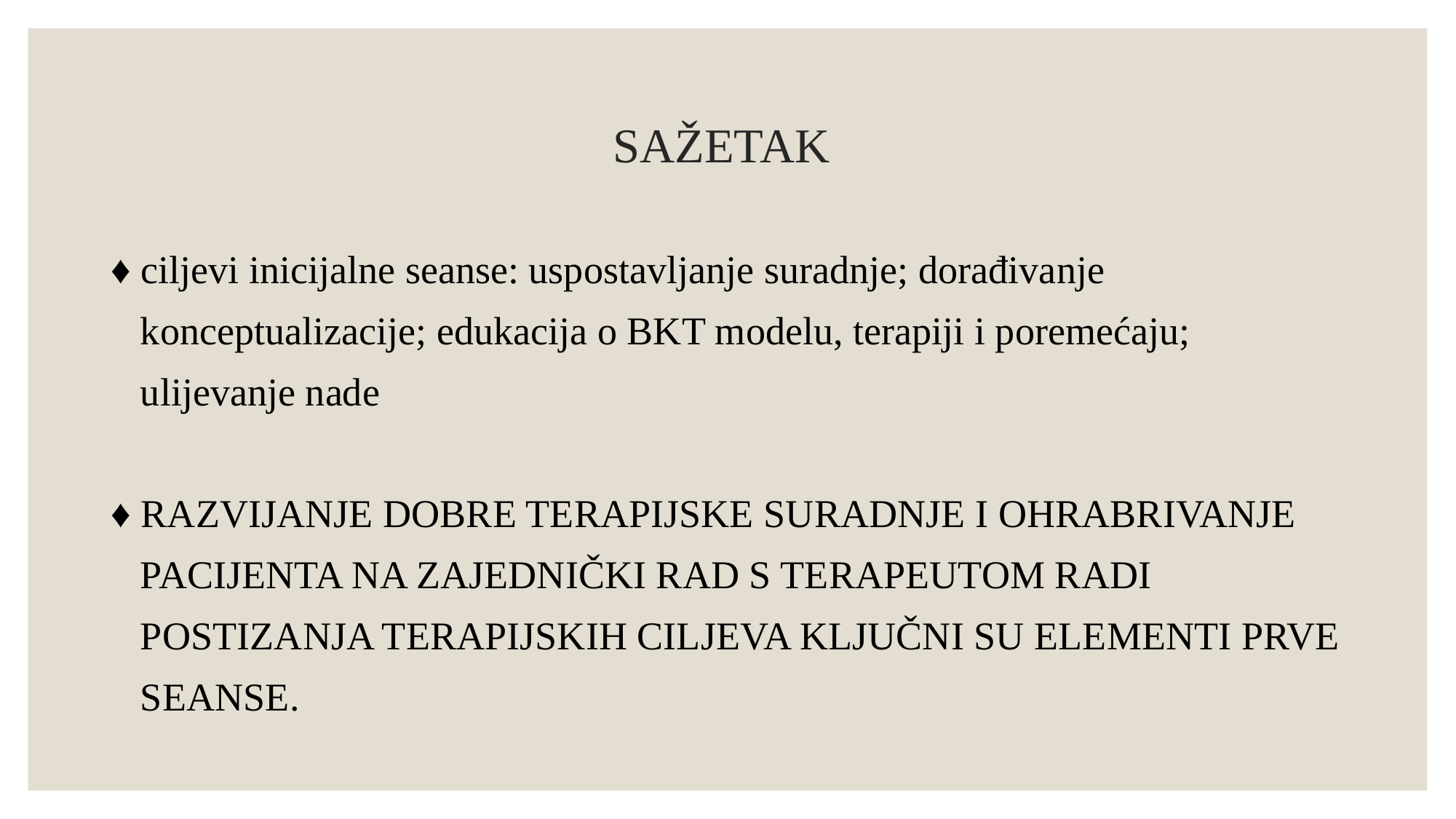

# SAŽETAK
♦ ciljevi inicijalne seanse: uspostavljanje suradnje; dorađivanje
   konceptualizacije; edukacija o BKT modelu, terapiji i poremećaju;
   ulijevanje nade

♦ RAZVIJANJE DOBRE TERAPIJSKE SURADNJE I OHRABRIVANJE
   PACIJENTA NA ZAJEDNIČKI RAD S TERAPEUTOM RADI
   POSTIZANJA TERAPIJSKIH CILJEVA KLJUČNI SU ELEMENTI PRVE
   SEANSE.